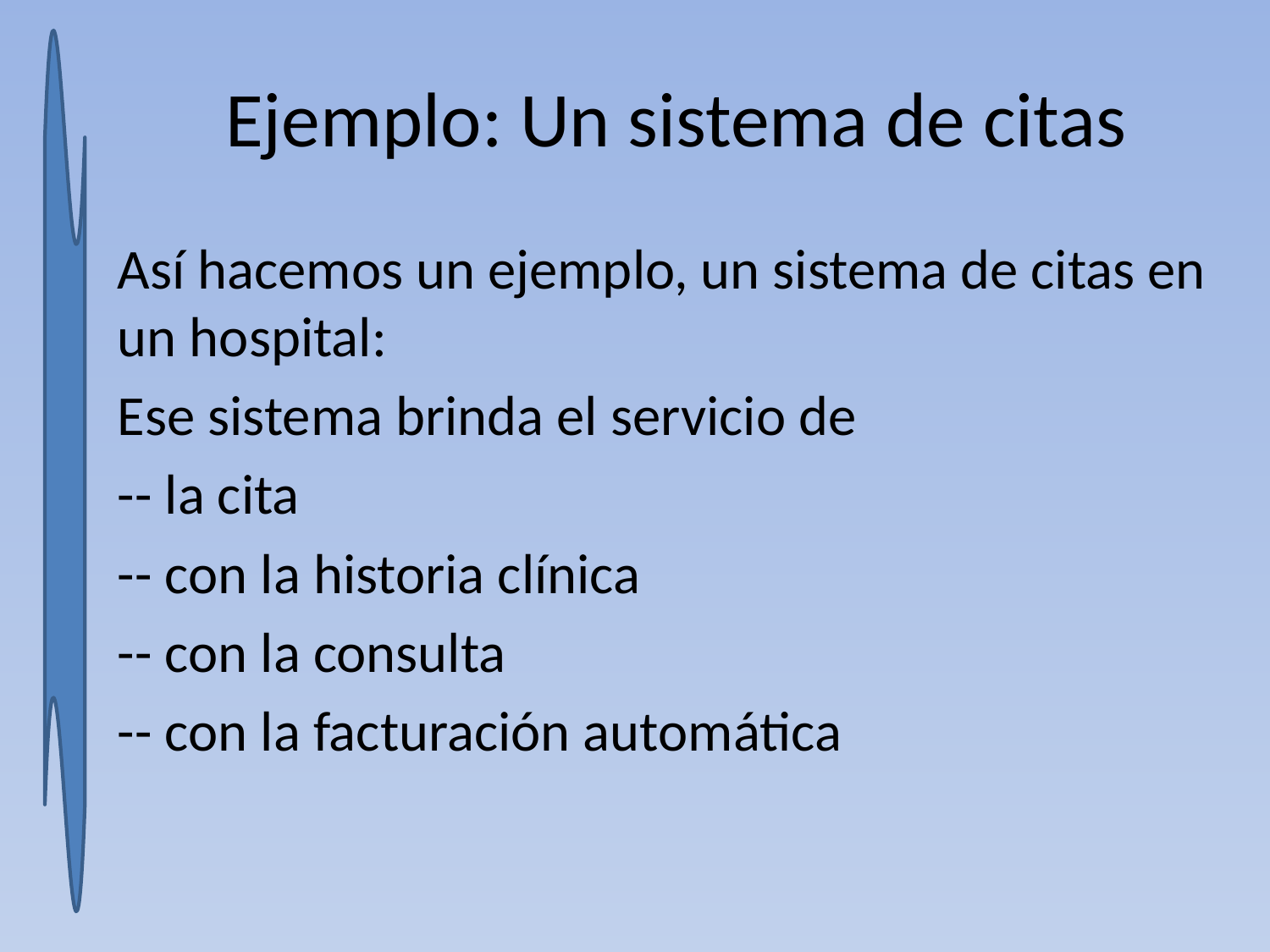

# Ejemplo: Un sistema de citas
Así hacemos un ejemplo, un sistema de citas en un hospital:
Ese sistema brinda el servicio de
-- la cita
-- con la historia clínica
-- con la consulta
-- con la facturación automática